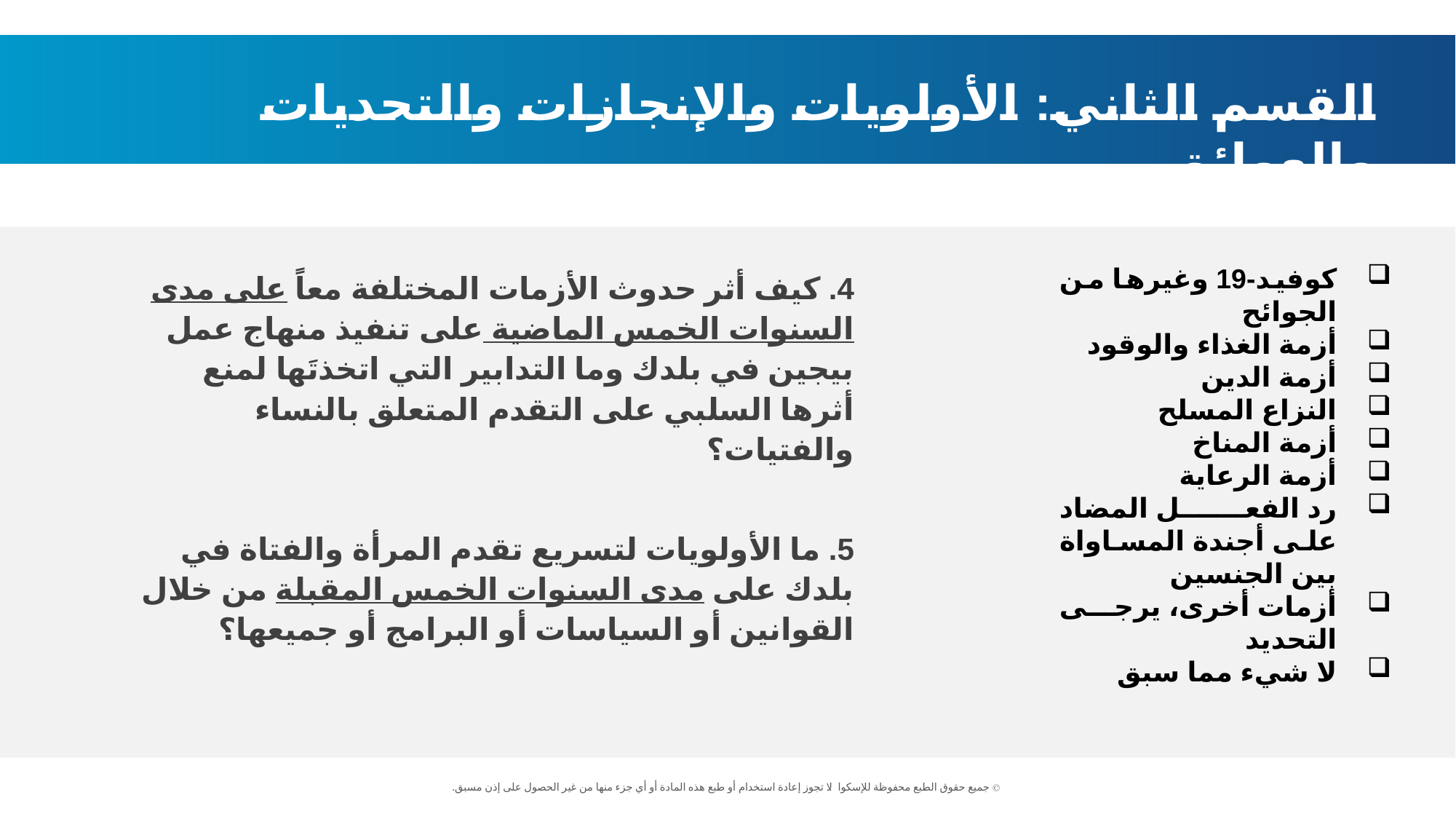

القسم الثاني: الأولويات والإنجازات والتحديات والعوائق
كوفيد-19 وغيرها من الجوائح
أزمة الغذاء والوقود
أزمة الدين
النزاع المسلح
أزمة المناخ
أزمة الرعاية
رد الفعل المضاد على أجندة المساواة بين الجنسين
أزمات أخرى، يرجى التحديد
لا شيء مما سبق
4. كيف أثر حدوث الأزمات المختلفة معاً على مدى السنوات الخمس الماضية على تنفيذ منهاج عمل بيجين في بلدك وما التدابير التي اتخذتَها لمنع أثرها السلبي على التقدم المتعلق بالنساء والفتيات؟

5. ما الأولويات لتسريع تقدم المرأة والفتاة في بلدك على مدى السنوات الخمس المقبلة من خلال القوانين أو السياسات أو البرامج أو جميعها؟